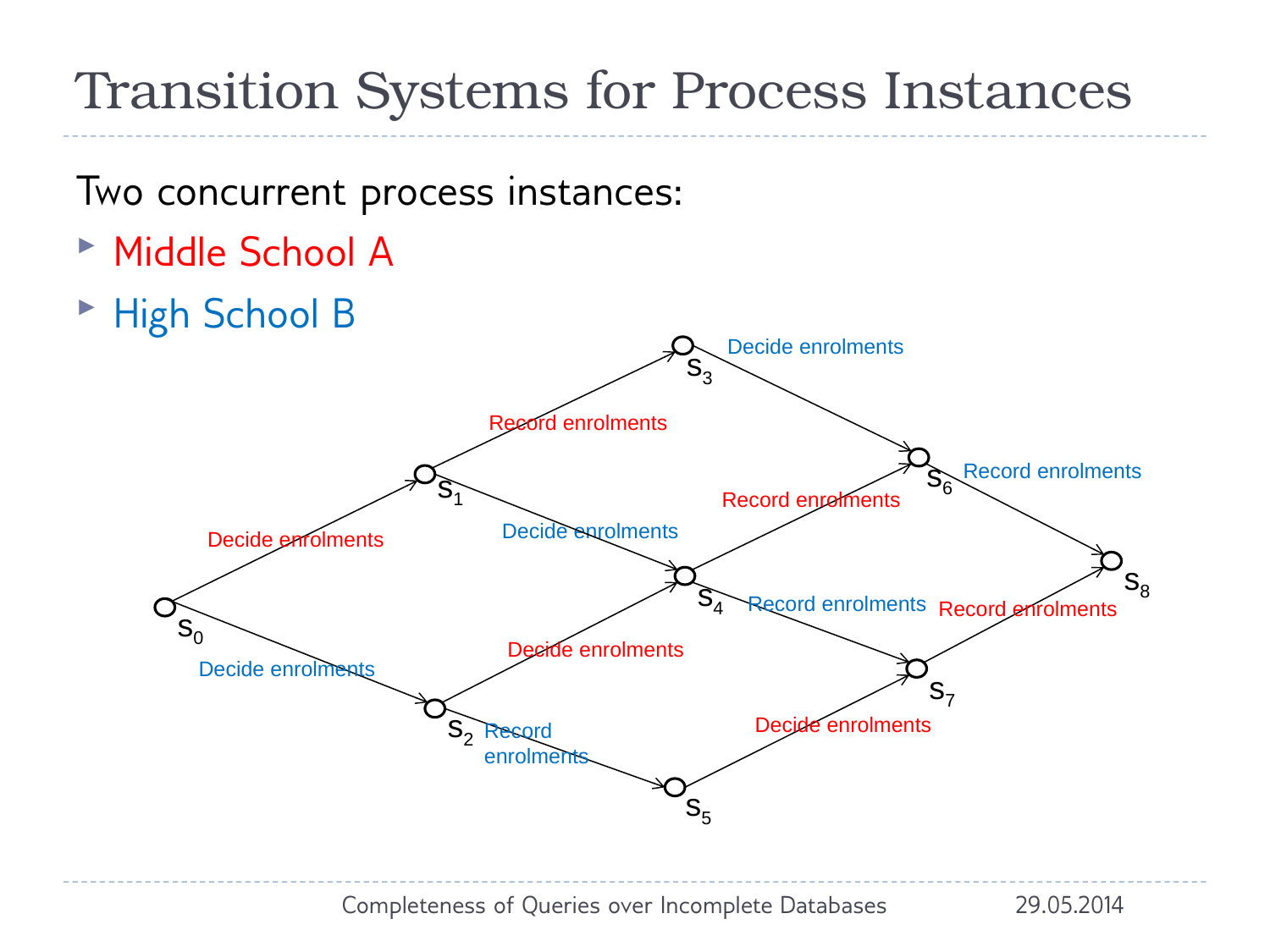

# Transition Systems for Process Instances
Two concurrent process instances:
Middle School A
High School B
Decide enrolments

s3
Record enrolments

s6
Record enrolments
Record enrolments

s8

s4
Record enrolments
Record enrolments
Decide enrolments

s7

s2
Decide enrolments
Record enrolments

s5
s1

Decide enrolments
Decide enrolments

s0
Decide enrolments
Completeness of Queries over Incomplete Databases
29.05.2014